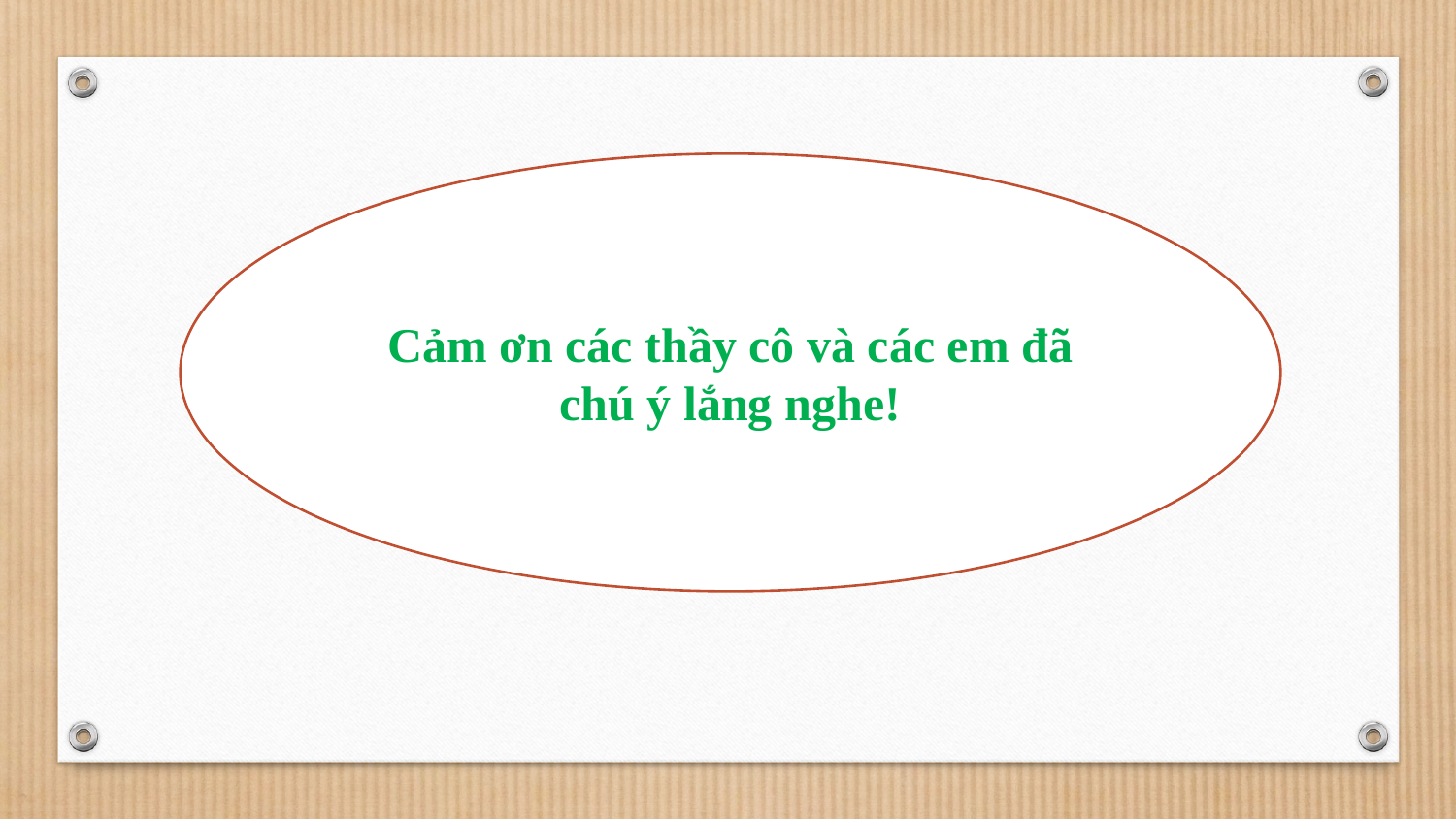

Cảm ơn các thầy cô và các em đã chú ý lắng nghe!